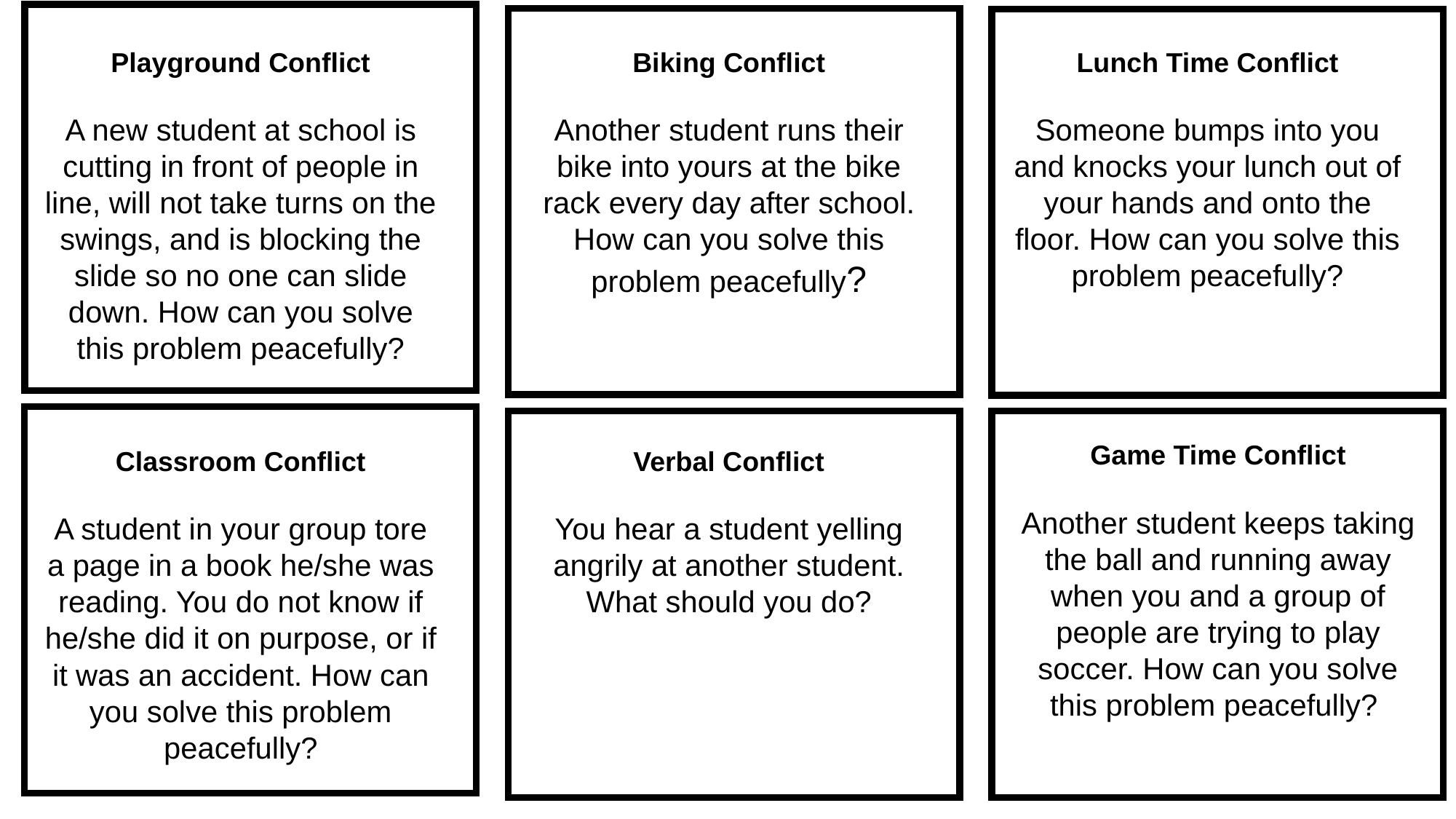

Playground Conflict

A new student at school is cutting in front of people in line, will not take turns on the swings, and is blocking the slide so no one can slide down. How can you solve this problem peacefully?

Biking Conflict

Another student runs their bike into yours at the bike rack every day after school. How can you solve this problem peacefully?

Lunch Time Conflict

Someone bumps into you and knocks your lunch out of your hands and onto the floor. How can you solve this problem peacefully?

Game Time Conflict

Another student keeps taking the ball and running away when you and a group of people are trying to play soccer. How can you solve this problem peacefully?
Classroom Conflict

A student in your group tore a page in a book he/she was reading. You do not know if he/she did it on purpose, or if it was an accident. How can you solve this problem peacefully?

Verbal Conflict

You hear a student yelling angrily at another student. What should you do?